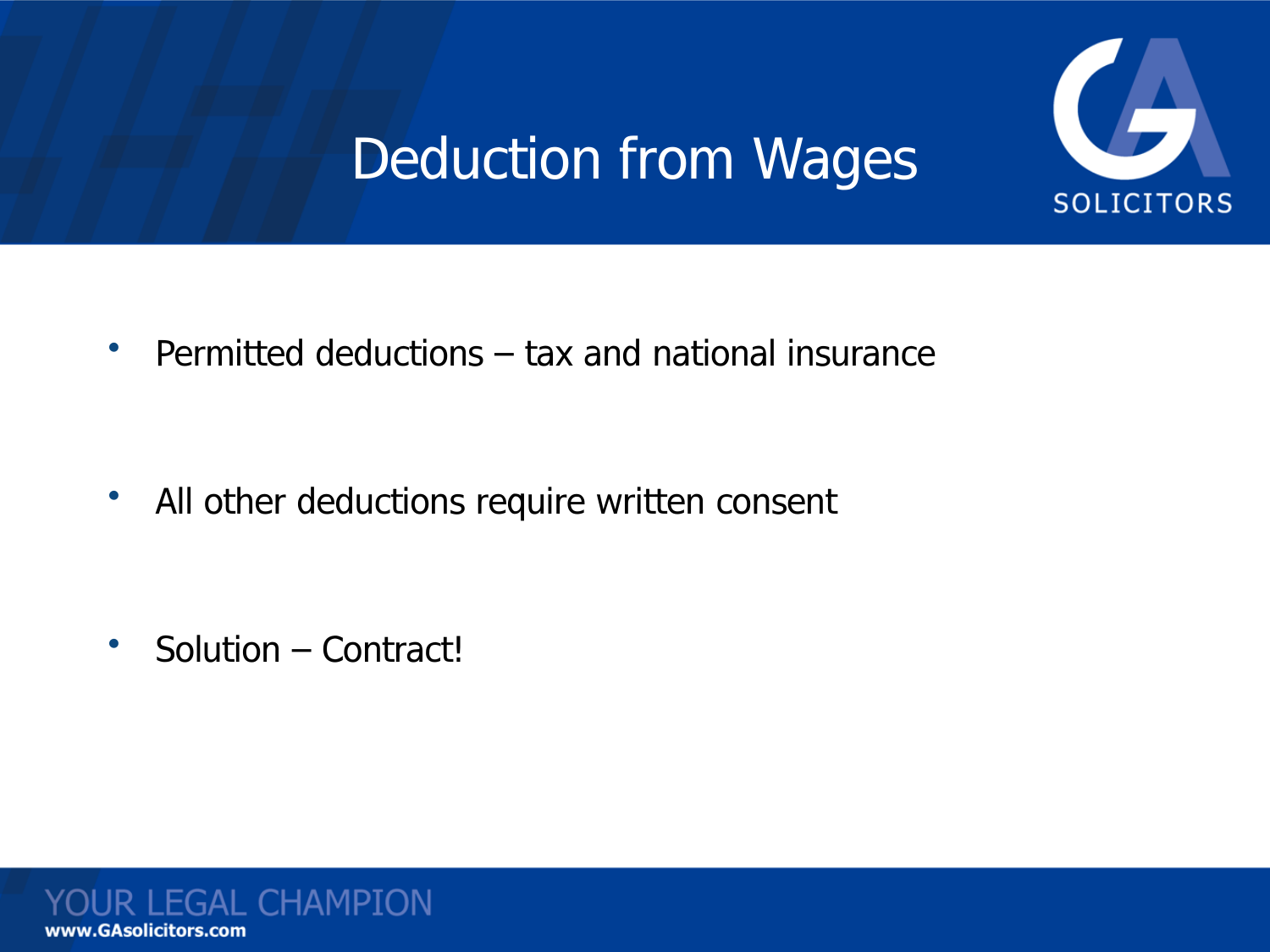

# Deduction from Wages

Permitted deductions – tax and national insurance

All other deductions require written consent

Solution – Contract!